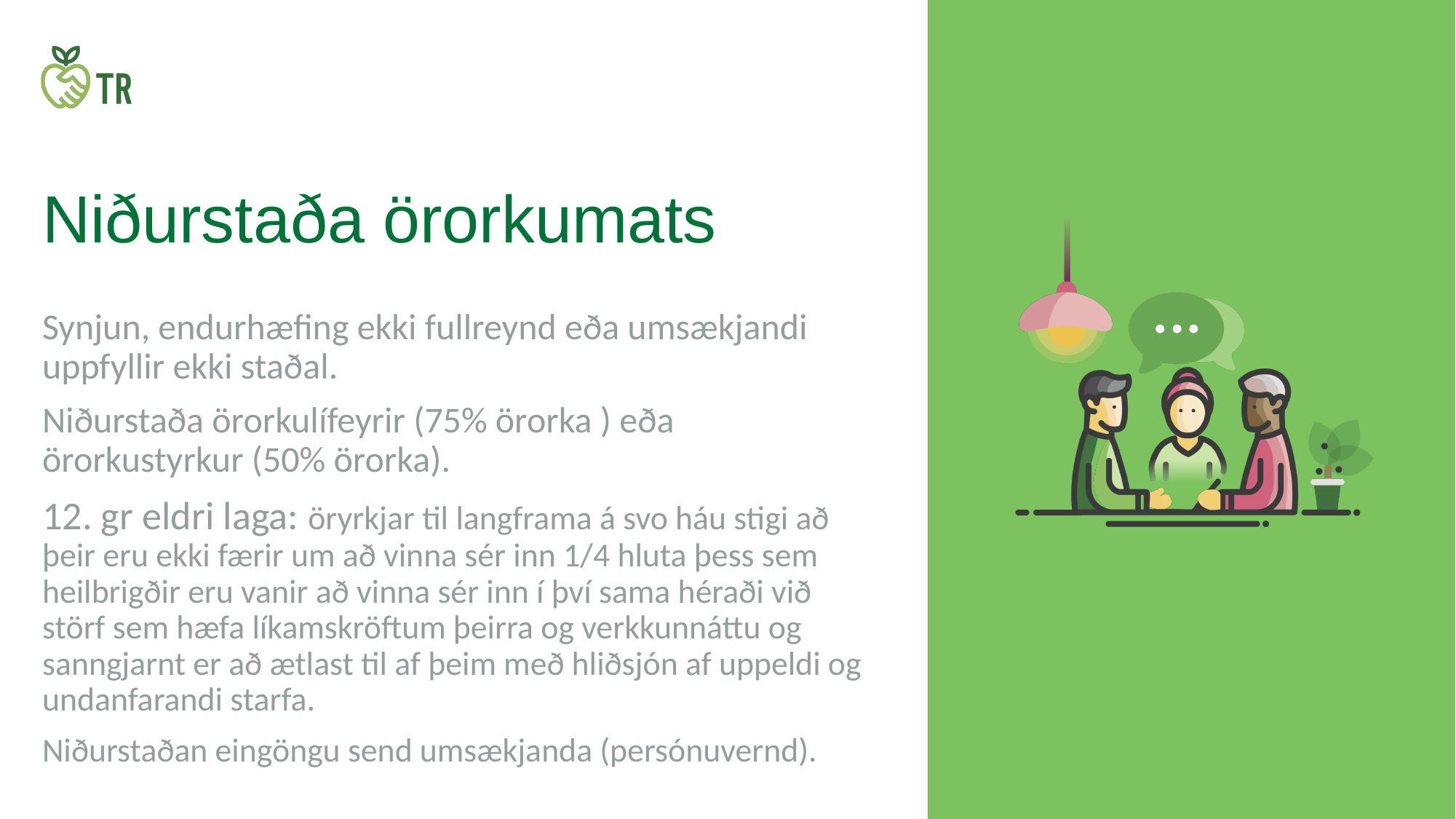

Niðurstaða örorkumats

Synjun, endurhæfing ekki fullreynd eða umsækjandi uppfyllir ekki staðal.
Niðurstaða örorkulífeyrir (75% örorka ) eða örorkustyrkur (50% örorka).
12. gr eldri laga: öryrkjar til langframa á svo háu stigi að þeir eru ekki færir um að vinna sér inn 1/4 hluta þess sem heilbrigðir eru vanir að vinna sér inn í því sama héraði við störf sem hæfa líkamskröftum þeirra og verkkunnáttu og sanngjarnt er að ætlast til af þeim með hliðsjón af uppeldi og undanfarandi starfa.
Niðurstaðan eingöngu send umsækjanda (persónuvernd).